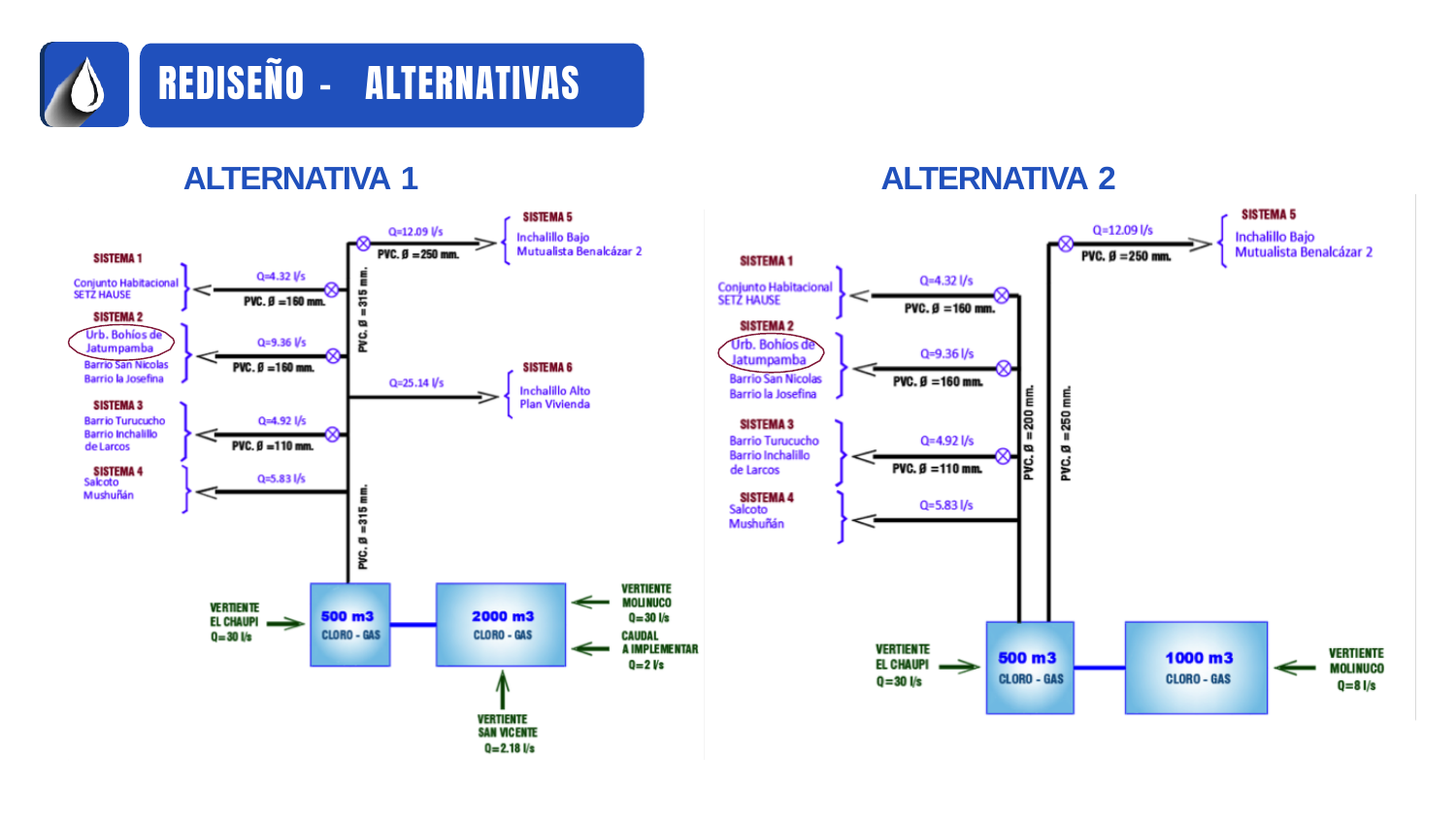

# REDISEÑO -	ALTERNATIVAS
ALTERNATIVA 1
ALTERNATIVA 2